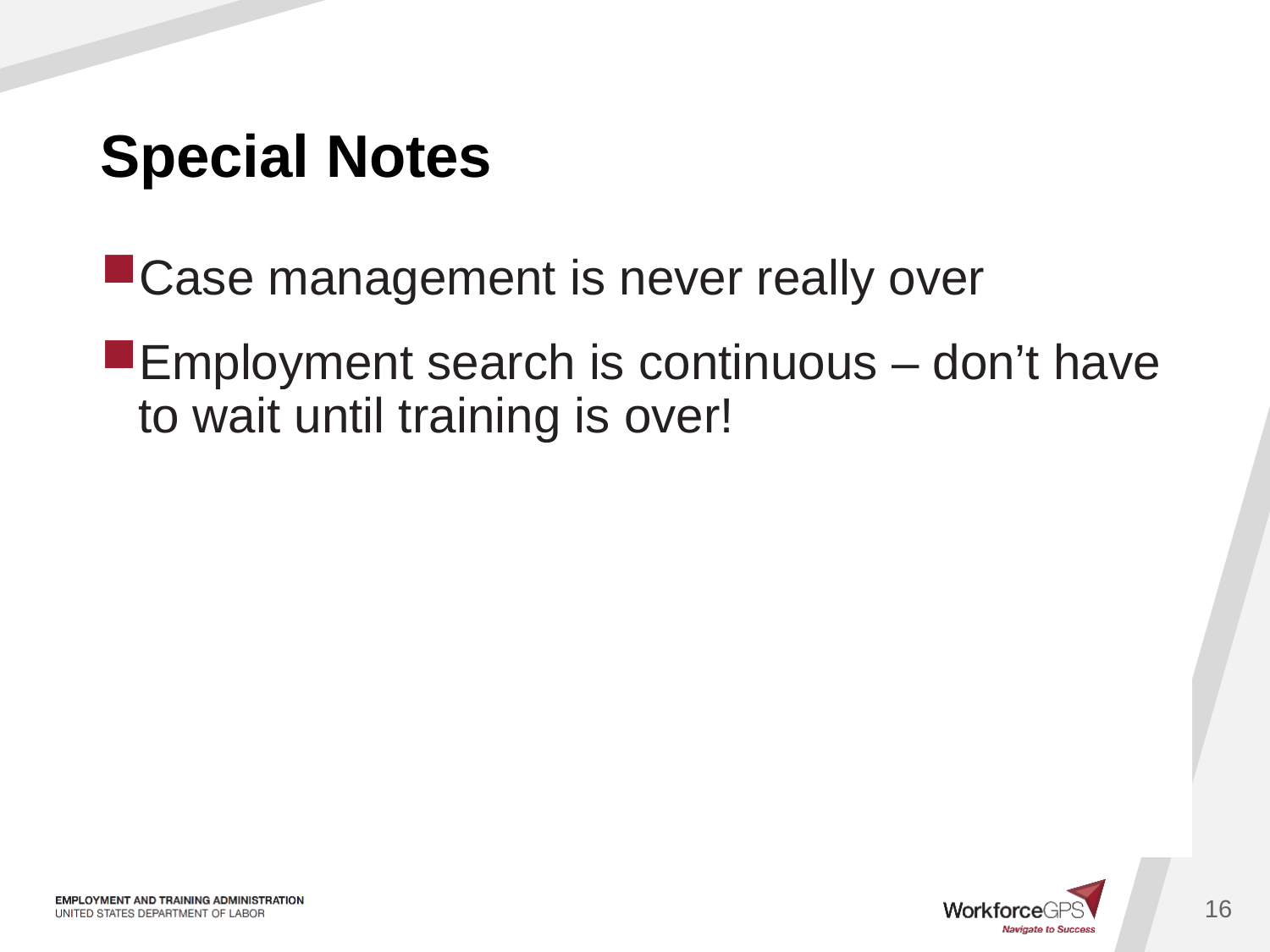

# Special Notes
Case management is never really over
Employment search is continuous – don’t have to wait until training is over!

16